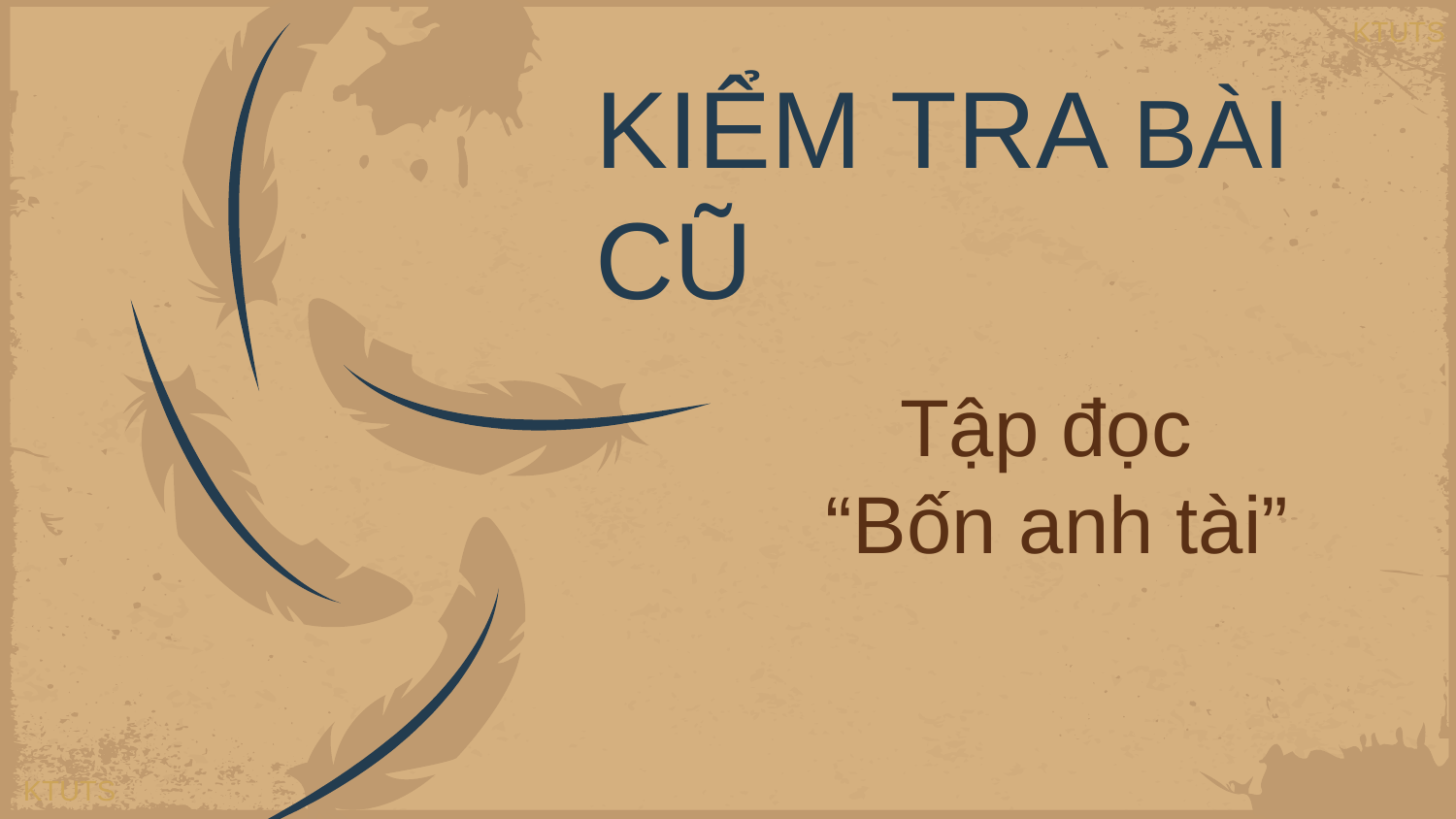

# KIỂM TRA BÀI CŨ
Tập đọc
“Bốn anh tài”